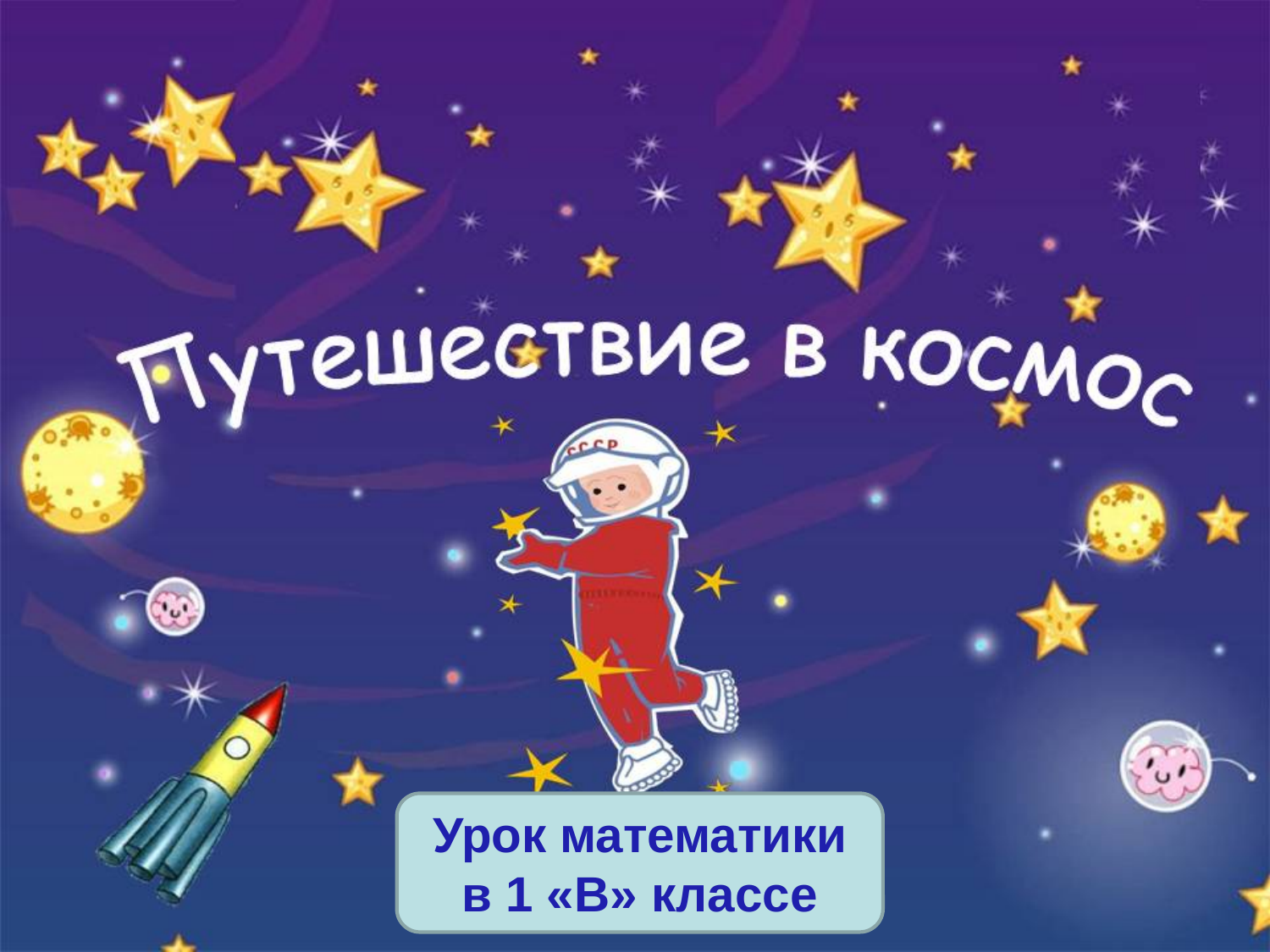

#

Урок математики в 1 «В» классе